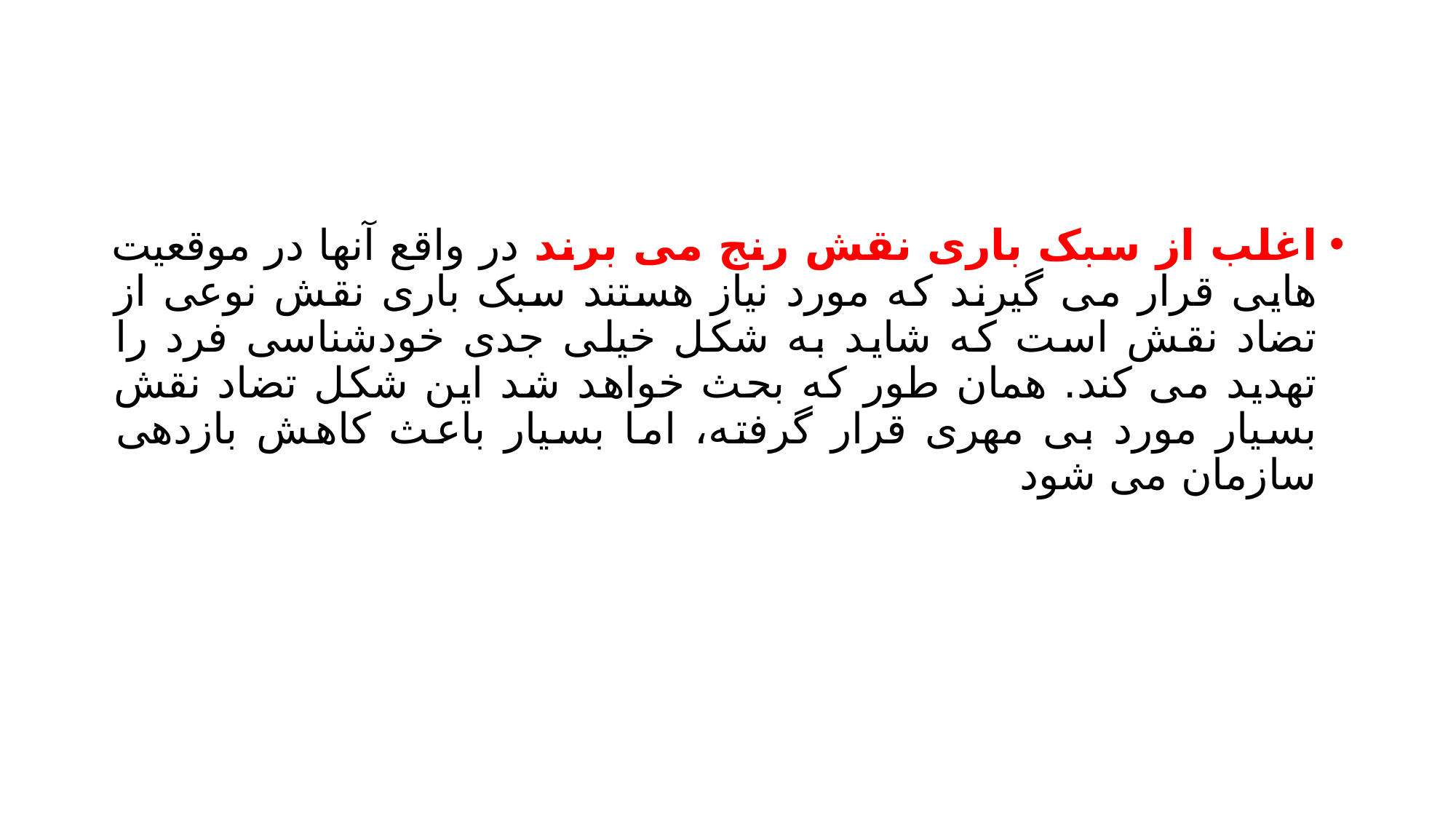

#
اغلب از سبک باری نقش رنج می برند در واقع آنها در موقعیت هایی قرار می گیرند که مورد نیاز هستند سبک باری نقش نوعی از تضاد نقش است که شاید به شکل خیلی جدی خودشناسی فرد را تهدید می کند. همان طور که بحث خواهد شد این شکل تضاد نقش بسیار مورد بی مهری قرار گرفته، اما بسیار باعث کاهش بازدهی سازمان می شود